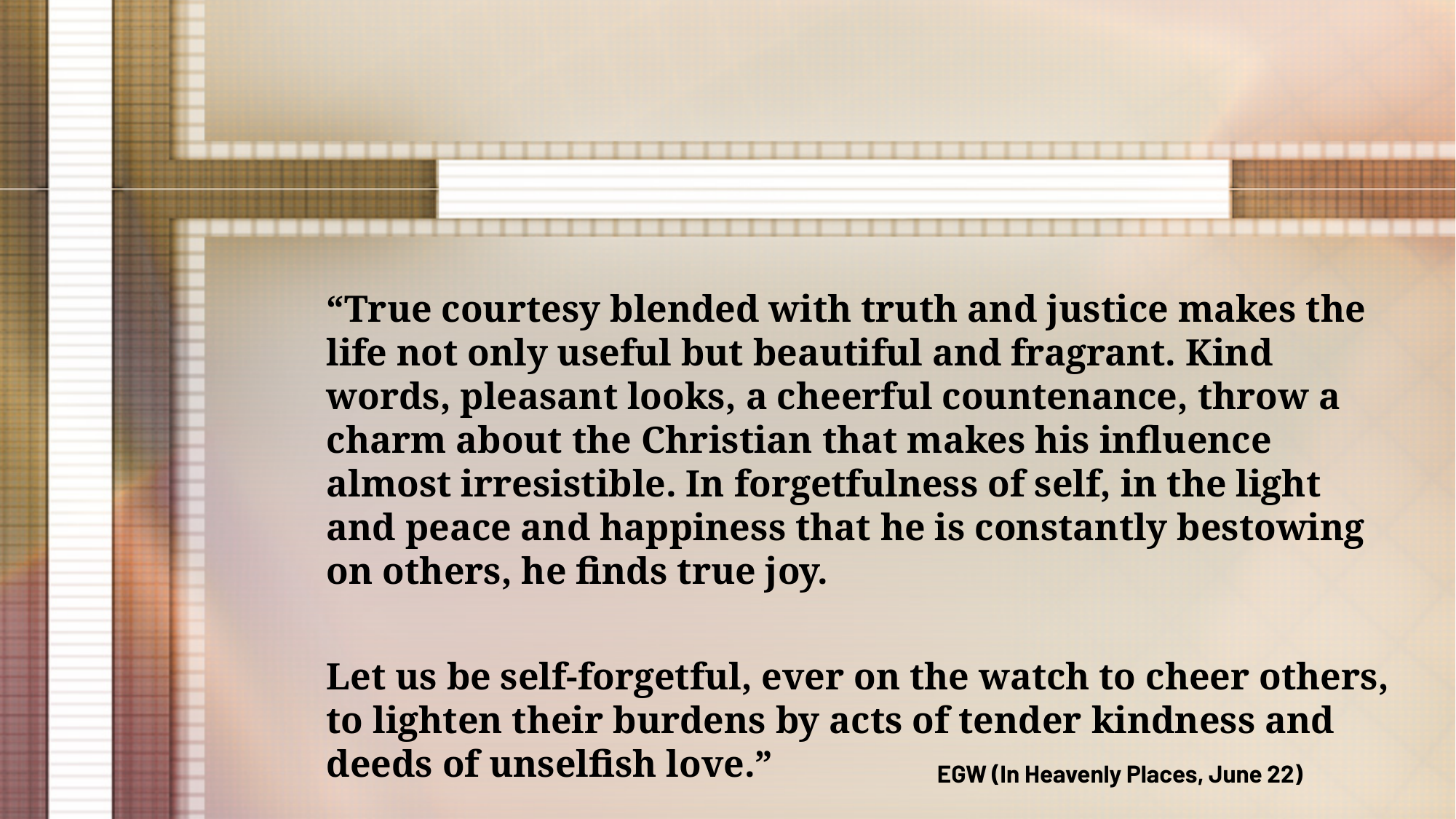

“True courtesy blended with truth and justice makes the life not only useful but beautiful and fragrant. Kind words, pleasant looks, a cheerful countenance, throw a charm about the Christian that makes his influence almost irresistible. In forgetfulness of self, in the light and peace and happiness that he is constantly bestowing on others, he finds true joy.

Let us be self-forgetful, ever on the watch to cheer others, to lighten their burdens by acts of tender kindness and deeds of unselfish love.”
EGW (In Heavenly Places, June 22)